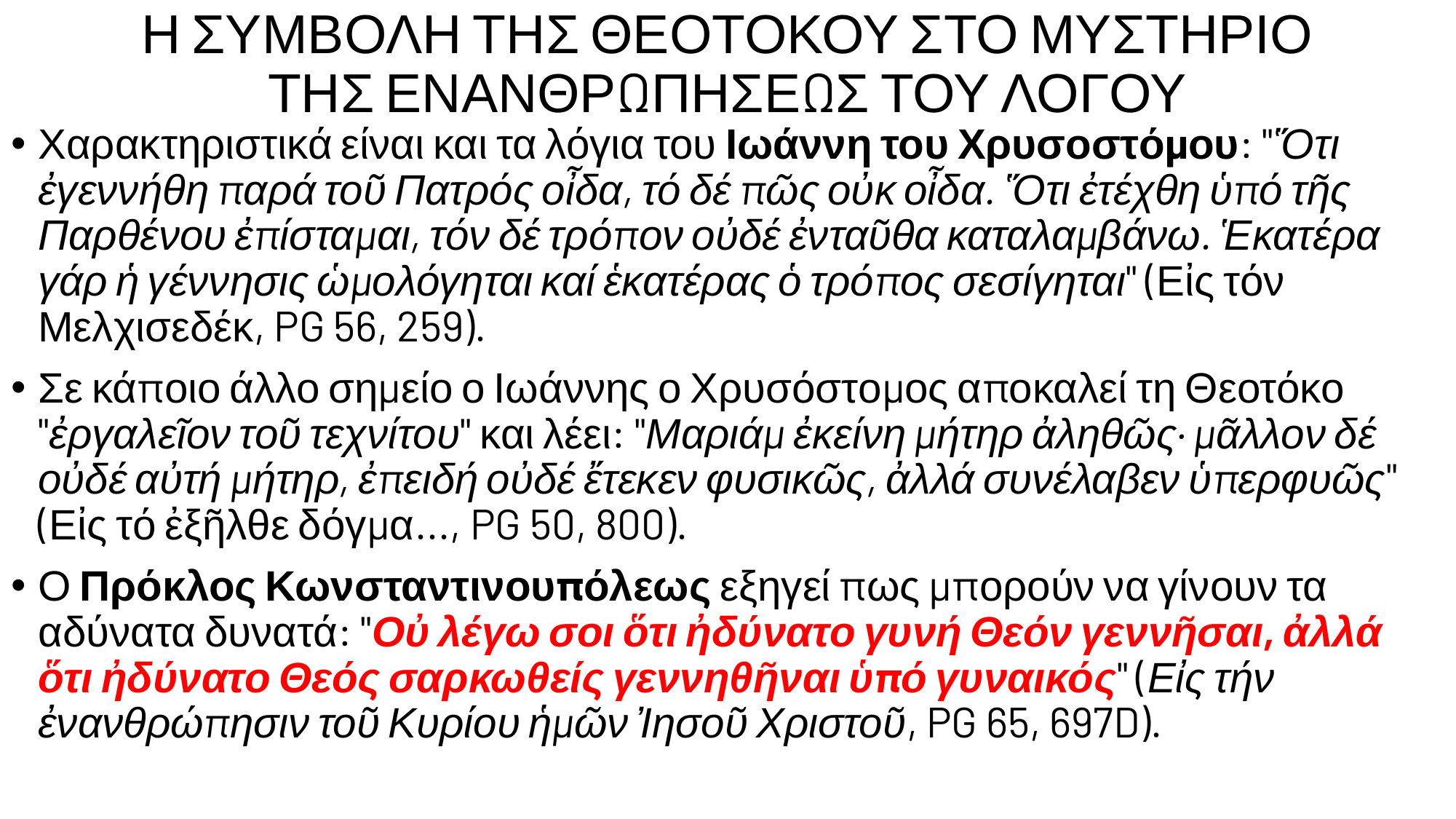

# Η ΣΥΜΒΟΛΗ ΤΗΣ ΘΕΟΤΟΚΟΥ ΣΤΟ ΜΥΣΤΗΡΙΟ ΤΗΣ ΕΝΑΝΘΡΩΠΗΣΕΩΣ ΤΟΥ ΛΟΓΟΥ
Χαρακτηριστικά είναι και τα λόγια του Ιωάννη του Χρυσοστόμου: "Ὅτι ἐγεννήθη παρά τοῦ Πατρός οἶδα, τό δέ πῶς οὐκ οἶδα. Ὅτι ἐτέχθη ὑπό τῆς Παρθένου ἐπίσταμαι, τόν δέ τρόπον οὐδέ ἐνταῦθα καταλαμβάνω. Ἑκατέρα γάρ ἡ γέννησις ὡμολόγηται καί ἑκατέρας ὁ τρόπος σεσίγηται" (Εἰς τόν Μελχισεδέκ, PG 56, 259).
Σε κάποιο άλλο σημείο ο Ιωάννης ο Χρυσόστομος αποκαλεί τη Θεοτόκο "ἐργαλεῖον τοῦ τεχνίτου" και λέει: "Μαριάμ ἐκείνη μήτηρ ἀληθῶς· μᾶλλον δέ οὐδέ αὐτή μήτηρ, ἐπειδή οὐδέ ἔτεκεν φυσικῶς, ἀλλά συνέλαβεν ὑπερφυῶς" (Εἰς τό ἐξῆλθε δόγμα..., PG 50, 800).
Ο Πρόκλος Κωνσταντινουπόλεως εξηγεί πως μπορούν να γίνουν τα αδύνατα δυνατά: "Οὐ λέγω σοι ὅτι ἠδύνατο γυνή Θεόν γεννῆσαι, ἀλλά ὅτι ἠδύνατο Θεός σαρκωθείς γεννηθῆναι ὑπό γυναικός" (Εἰς τήν ἐνανθρώπησιν τοῦ Κυρίου ἡμῶν Ἰησοῦ Χριστοῦ, PG 65, 697D).